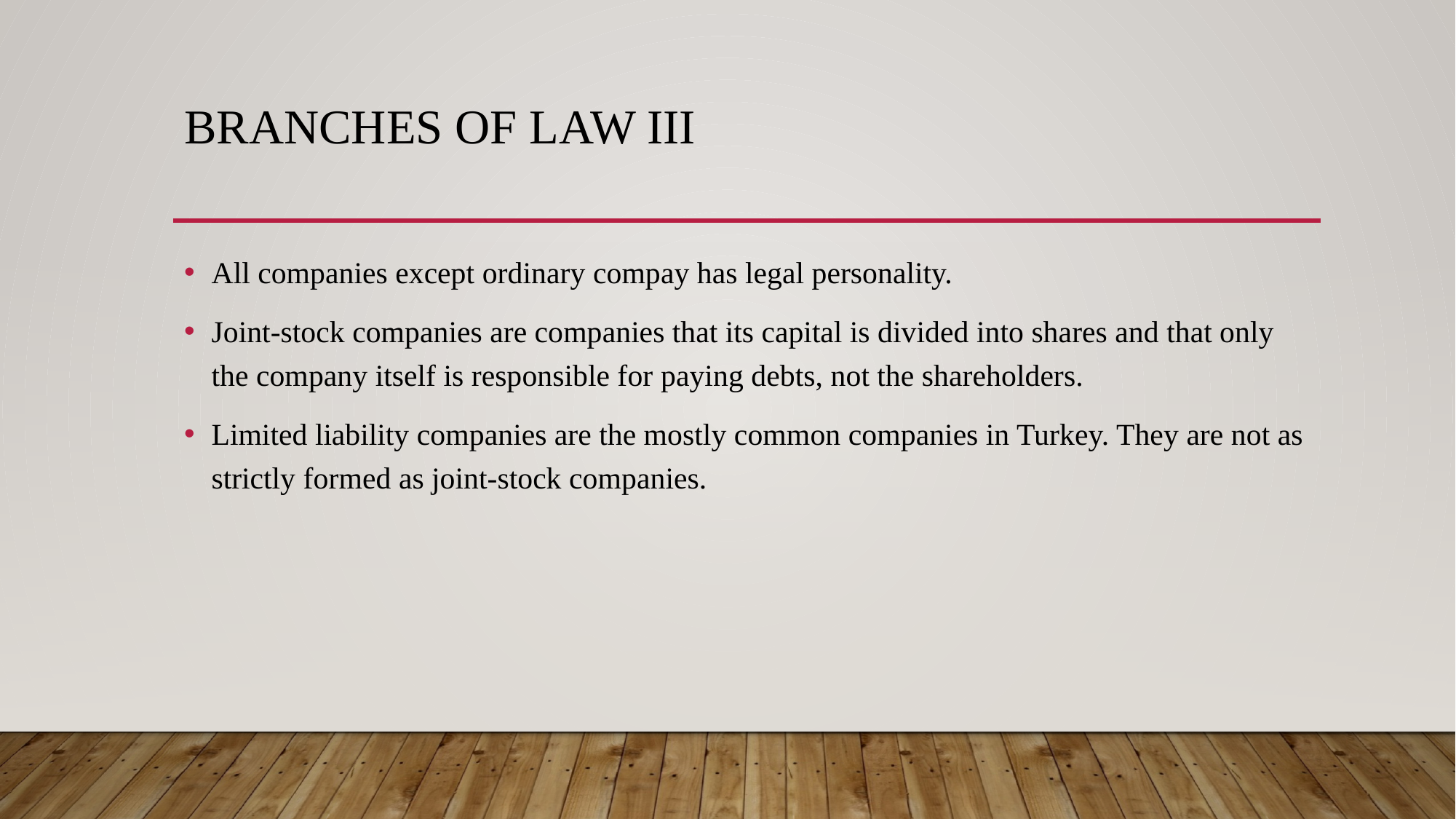

# Branches of Law III
All companies except ordinary compay has legal personality.
Joint-stock companies are companies that its capital is divided into shares and that only the company itself is responsible for paying debts, not the shareholders.
Limited liability companies are the mostly common companies in Turkey. They are not as strictly formed as joint-stock companies.